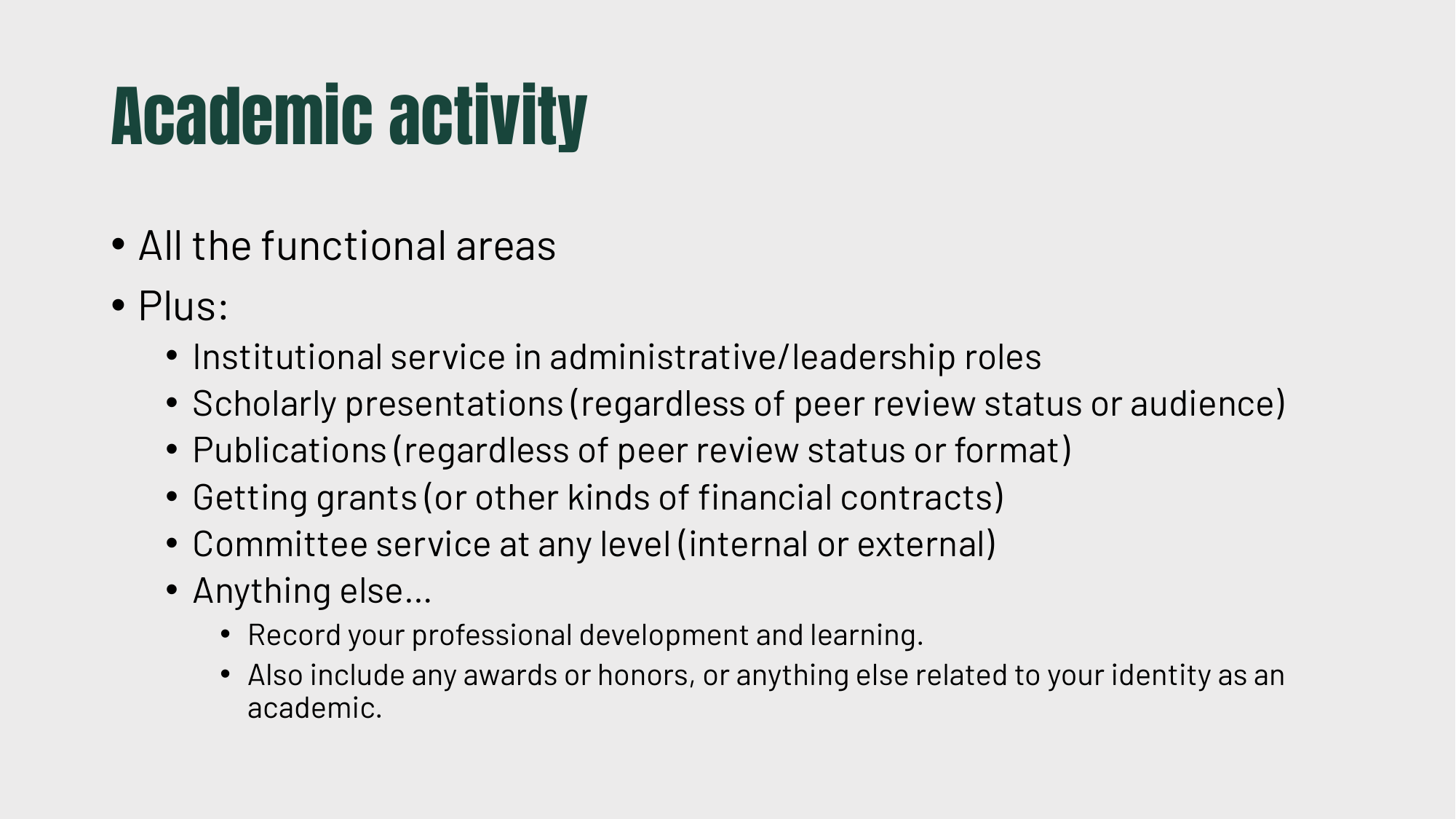

# Academic activity
All the functional areas
Plus:
Institutional service in administrative/leadership roles
Scholarly presentations (regardless of peer review status or audience)
Publications (regardless of peer review status or format)
Getting grants (or other kinds of financial contracts)
Committee service at any level (internal or external)
Anything else…
Record your professional development and learning.
Also include any awards or honors, or anything else related to your identity as an academic.